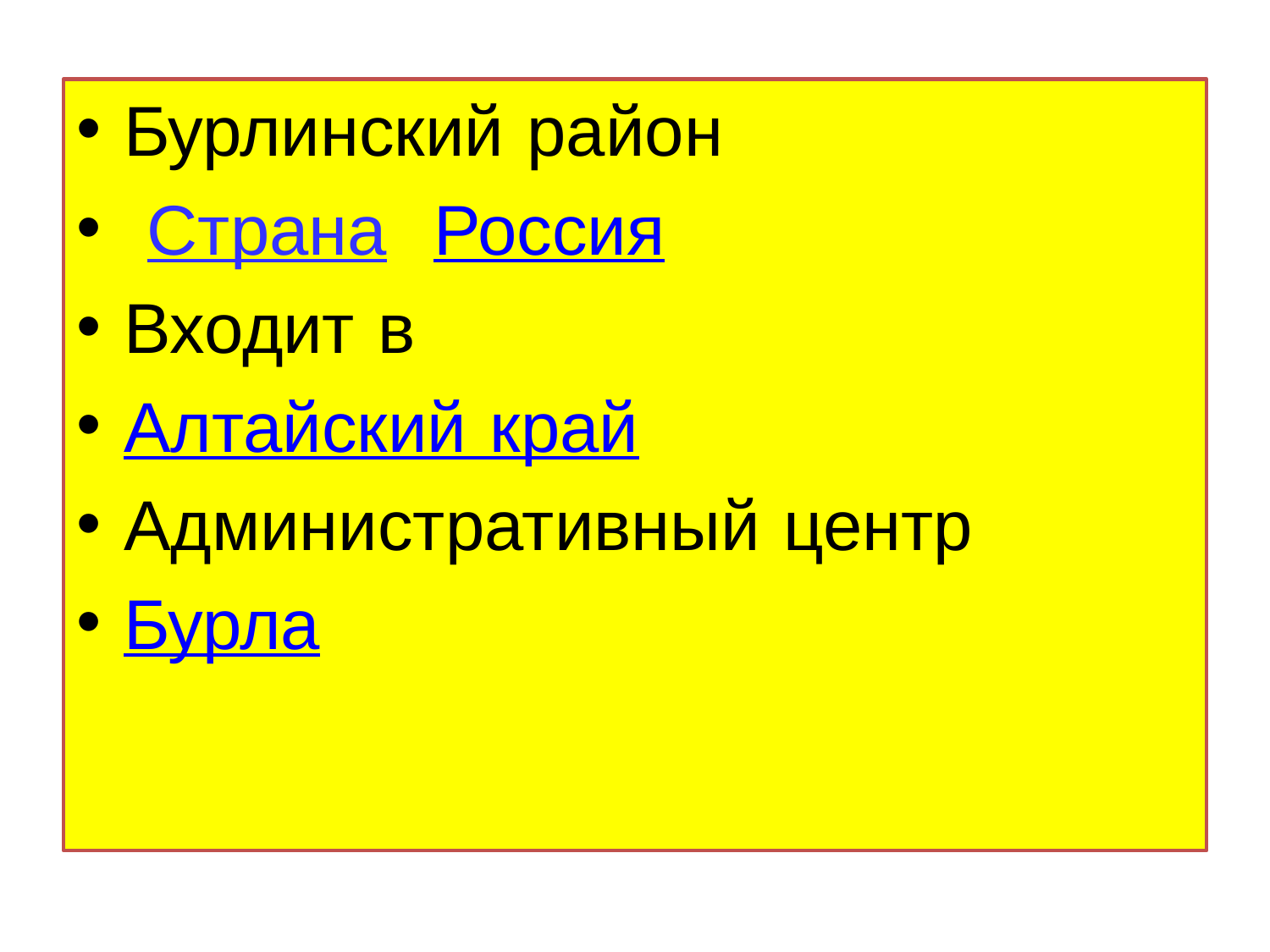

#
Бурлинский район
 Страна  Россия
Входит в
Алтайский край
Административный центр
Бурла